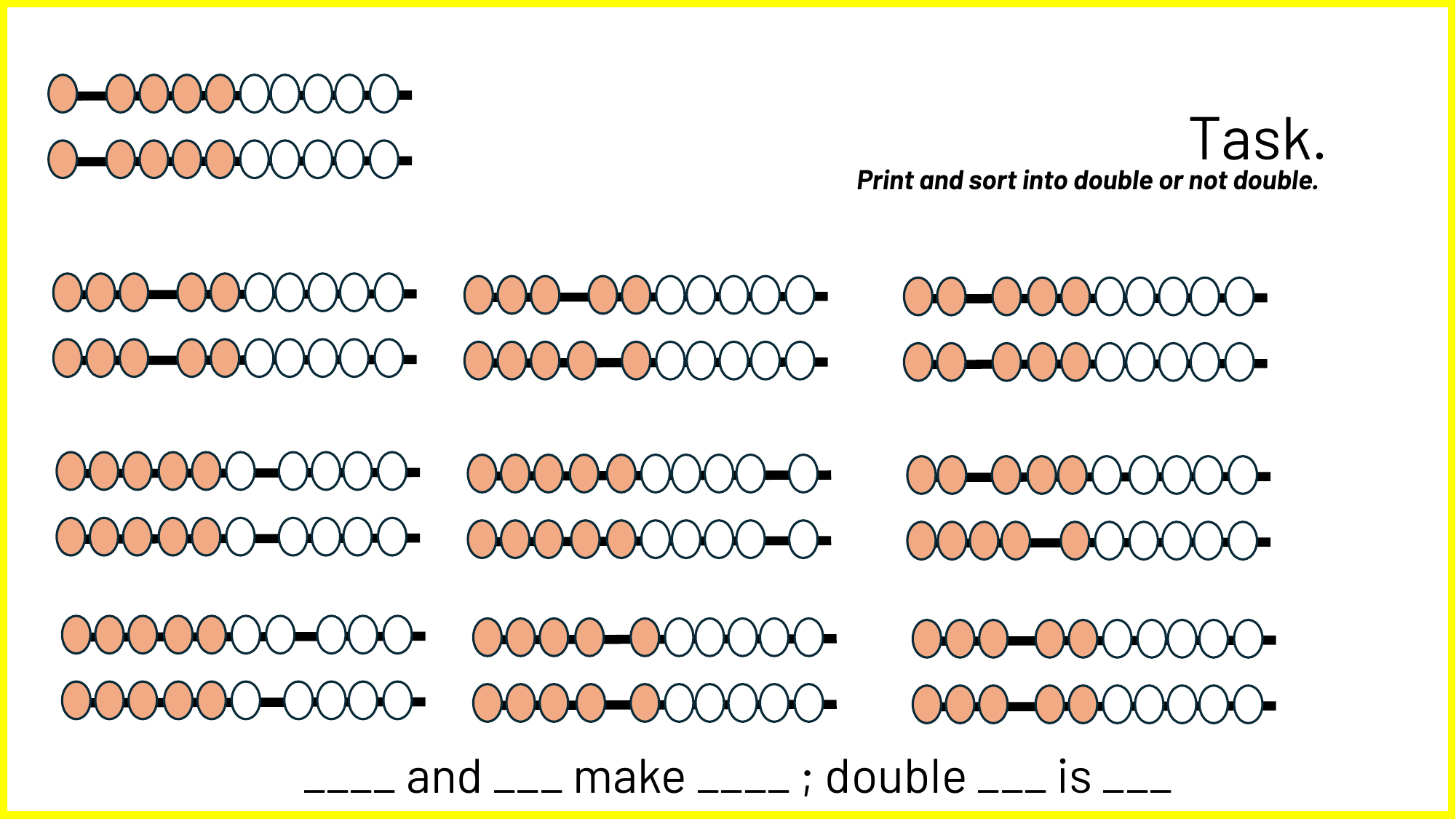

Task.

Print and sort into double or not double.

____ and ___ make ____ ; double ___ is ___